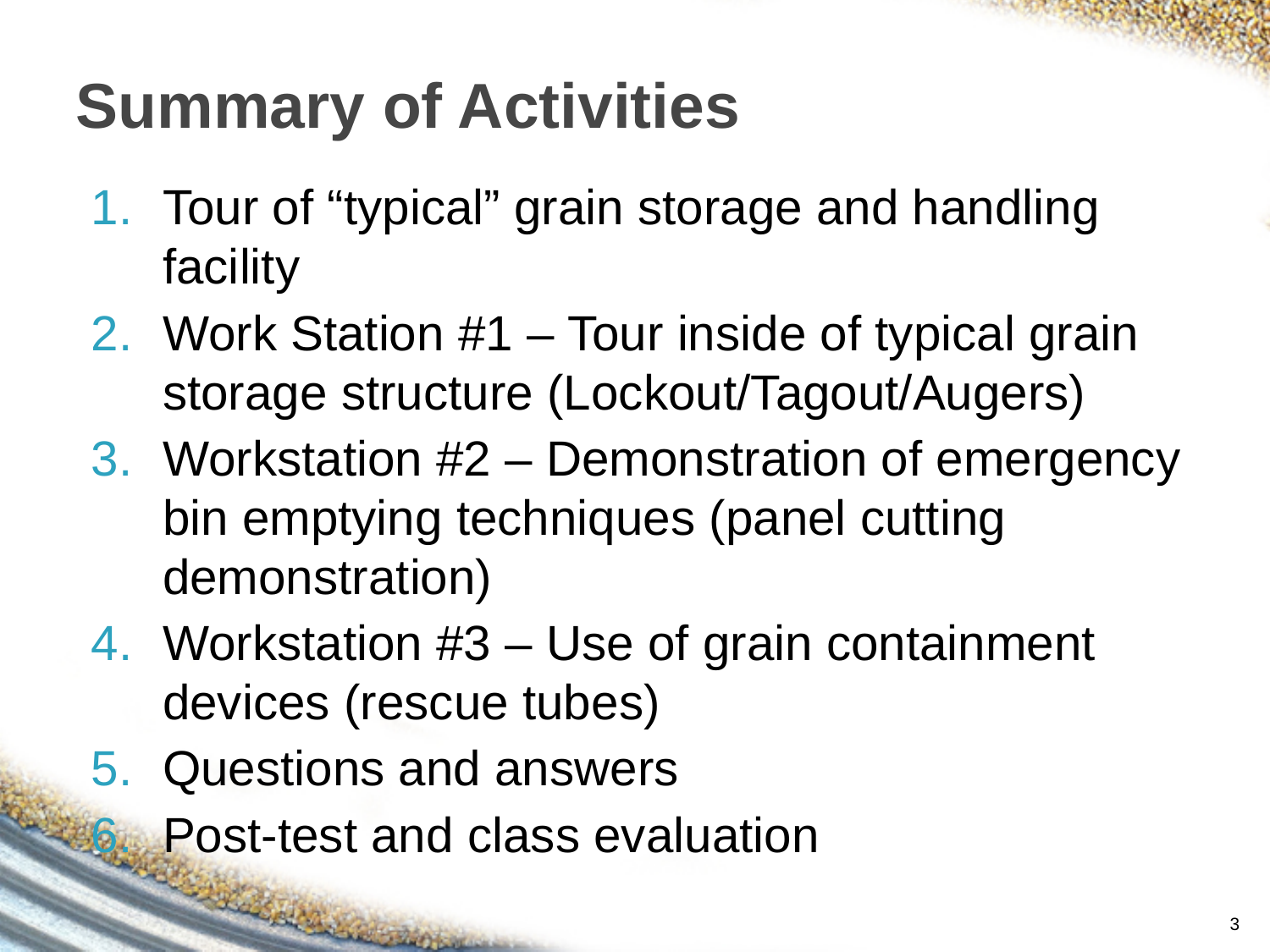

# Summary of Activities
Tour of “typical” grain storage and handling facility
Work Station #1 – Tour inside of typical grain storage structure (Lockout/Tagout/Augers)
Workstation #2 – Demonstration of emergency  bin emptying techniques (panel cutting demonstration)
Workstation #3 – Use of grain containment devices (rescue tubes)
Questions and answers
Post-test and class evaluation
3